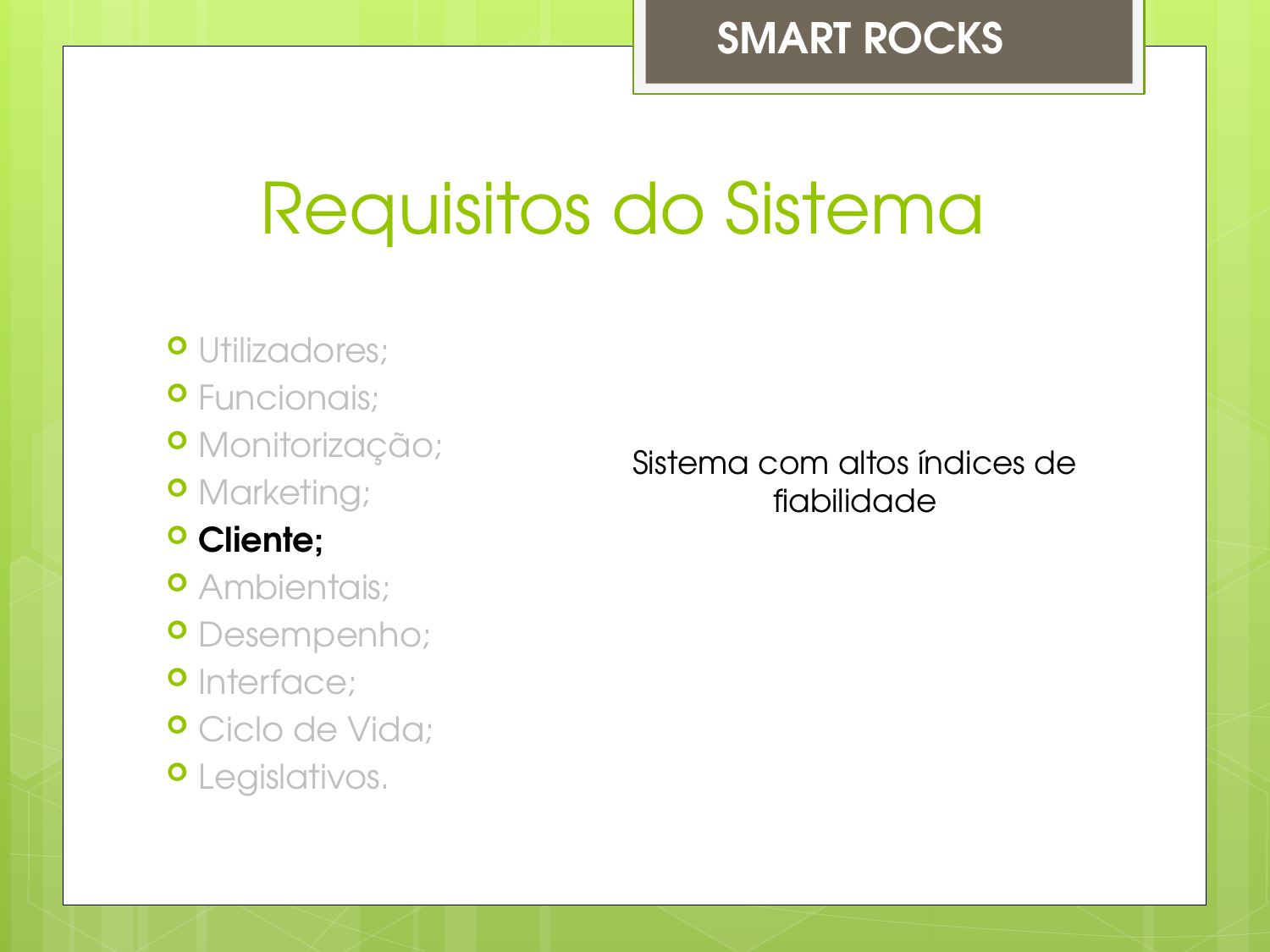

SMART ROCKS
# Requisitos do Sistema
Utilizadores;
Funcionais;
Monitorização;
Marketing;
Cliente;
Ambientais;
Desempenho;
Interface;
Ciclo de Vida;
Legislativos.
Sistema com altos índices de fiabilidade